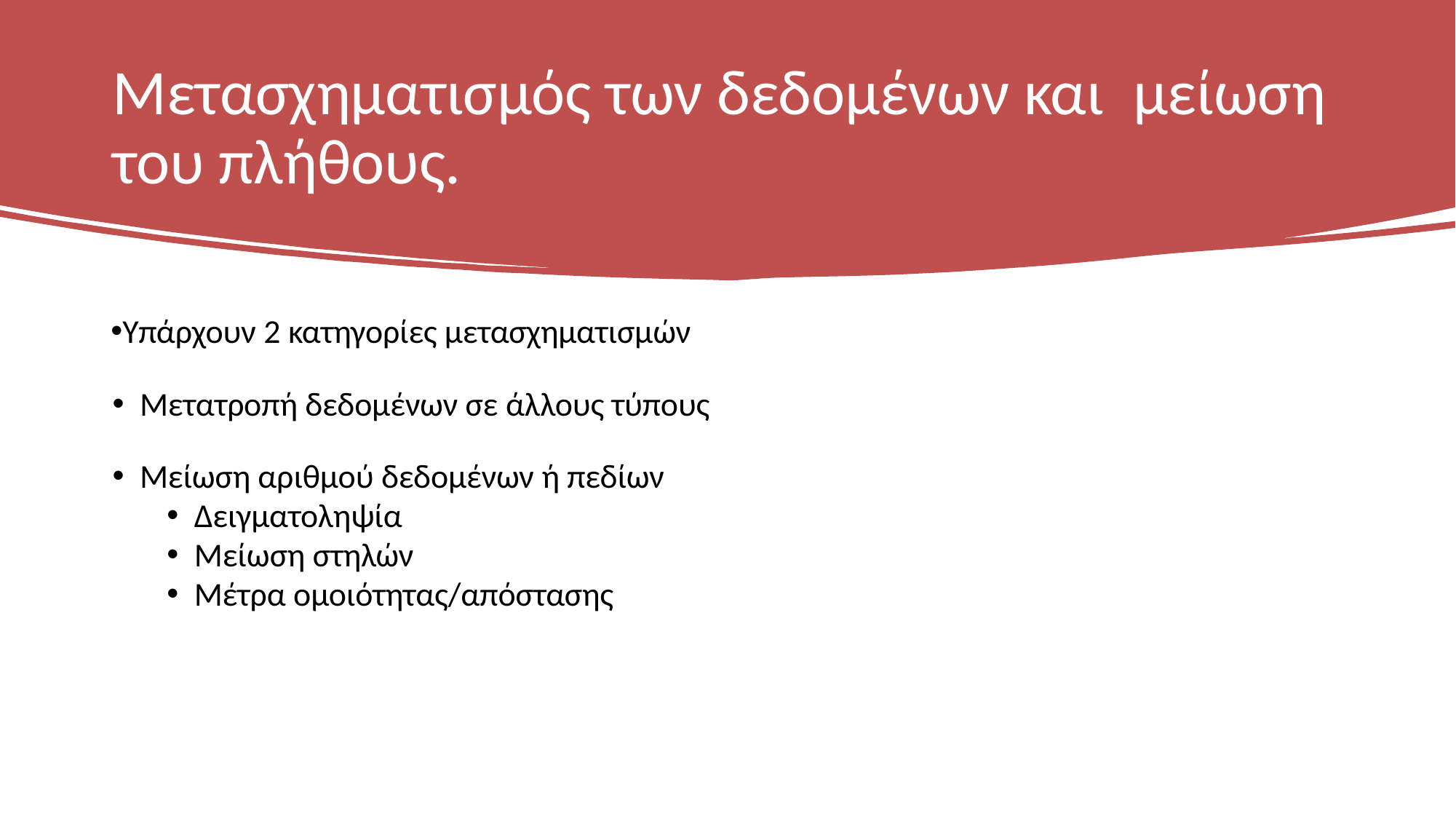

# Μετασχηματισμός των δεδομένων και  μείωση του πλήθους.
Υπάρχουν 2 κατηγορίες μετασχηματισμών

Μετατροπή δεδομένων σε άλλους τύπους

Μείωση αριθμού δεδομένων ή πεδίων
Δειγματοληψία
Μείωση στηλών
Μέτρα ομοιότητας/απόστασης